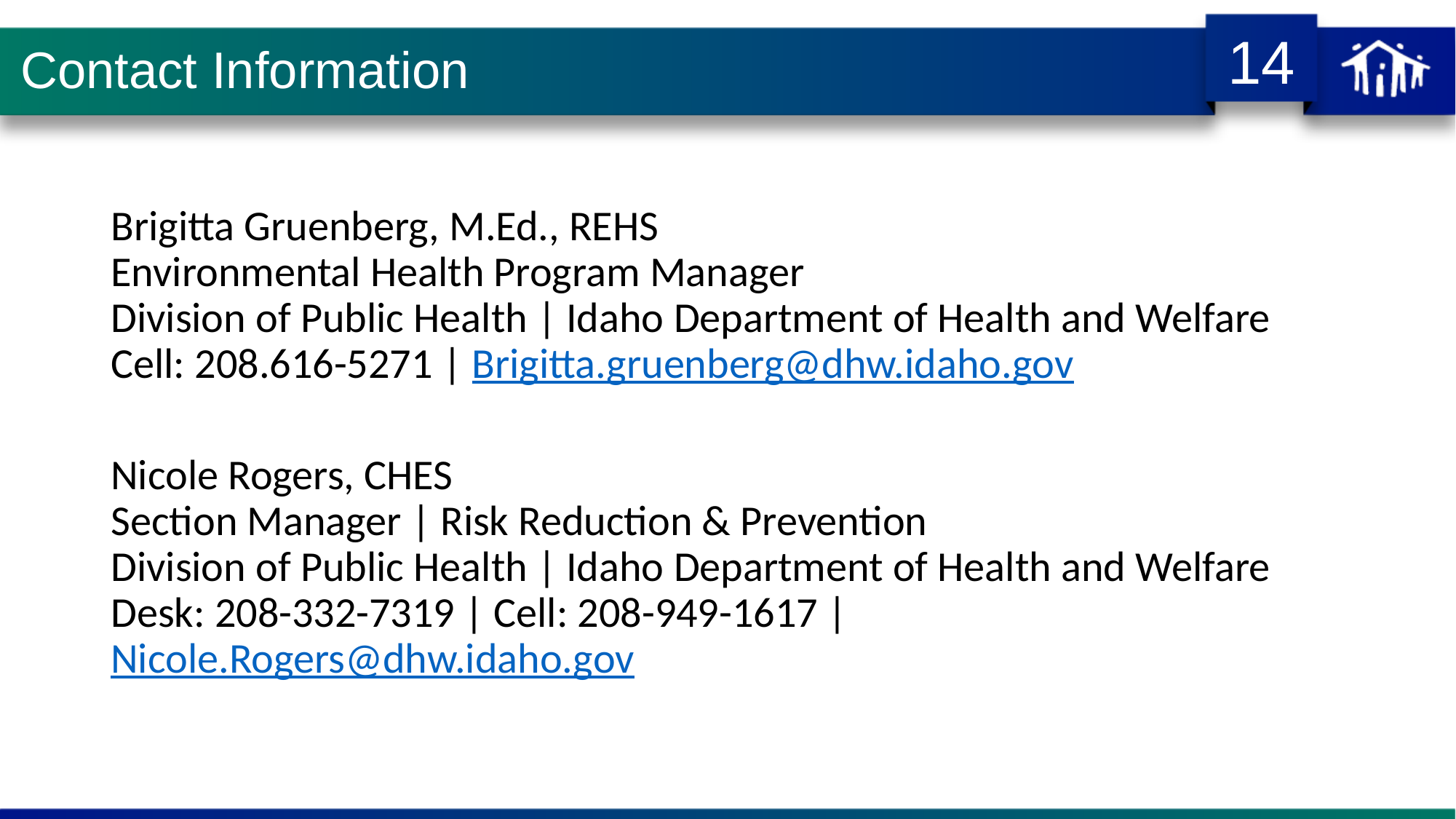

# Contact Information

Brigitta Gruenberg, M.Ed., REHS
Environmental Health Program Manager
Division of Public Health | Idaho Department of Health and Welfare
Cell: 208.616-5271 | Brigitta.gruenberg@dhw.idaho.gov

Nicole Rogers, CHES
Section Manager | Risk Reduction & Prevention
Division of Public Health | Idaho Department of Health and Welfare
Desk: 208-332-7319 | Cell: 208-949-1617 | Nicole.Rogers@dhw.idaho.gov